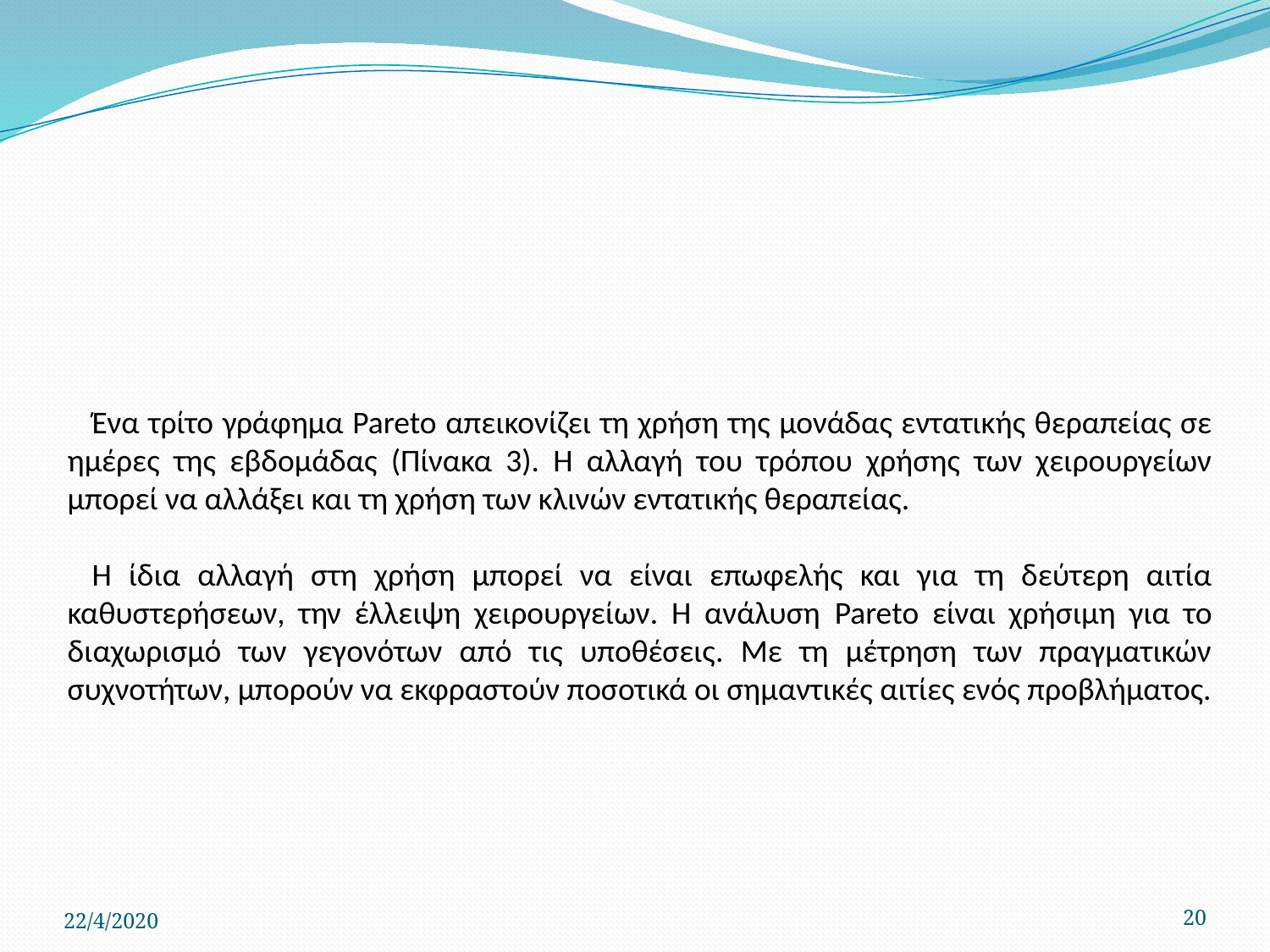

Ένα τρίτο γράφημα Pareto απεικονίζει τη χρήση της μονάδας εντατικής θεραπείας σε ημέρες της εβδομάδας (Πίνακα 3). Η αλλαγή του τρόπου χρήσης των χειρουργείων μπορεί να αλλάξει και τη χρήση των κλινών εντατικής θεραπείας.

Η ίδια αλλαγή στη χρήση μπορεί να είναι επωφελής και για τη δεύτερη αιτία καθυστερήσεων, την έλλειψη χειρουργείων. Η ανάλυση Pareto είναι χρήσιμη για το διαχωρισμό των γεγονότων από τις υποθέσεις. Με τη μέτρηση των πραγματικών συχνοτήτων, μπορούν να εκφραστούν ποσοτικά οι σημαντικές αιτίες ενός προβλήματος.
22/4/2020
20